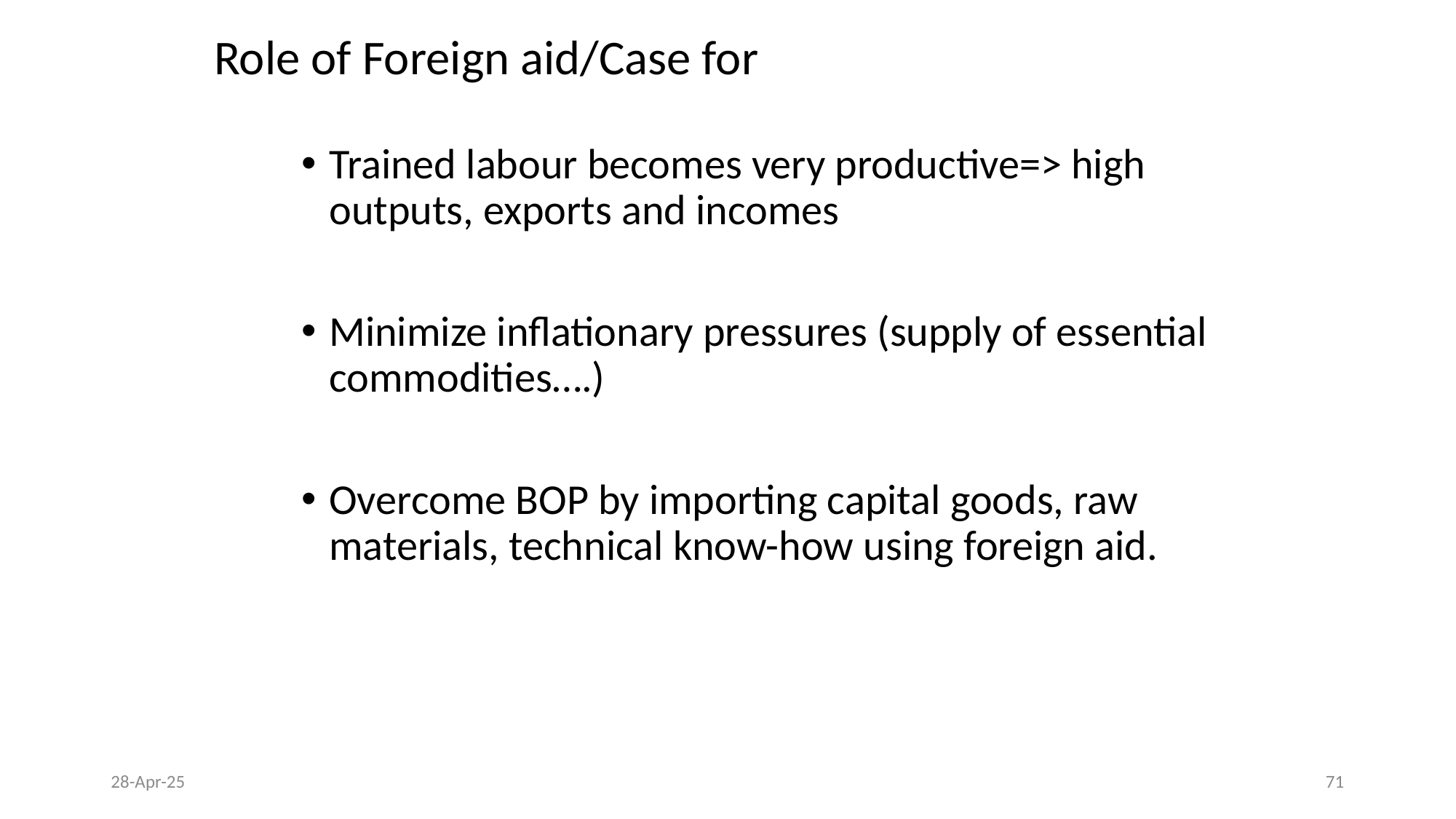

# Role of Foreign aid/Case for
Trained labour becomes very productive=> high outputs, exports and incomes

Minimize inflationary pressures (supply of essential commodities….)

Overcome BOP by importing capital goods, raw materials, technical know-how using foreign aid.

28-Apr-25
71